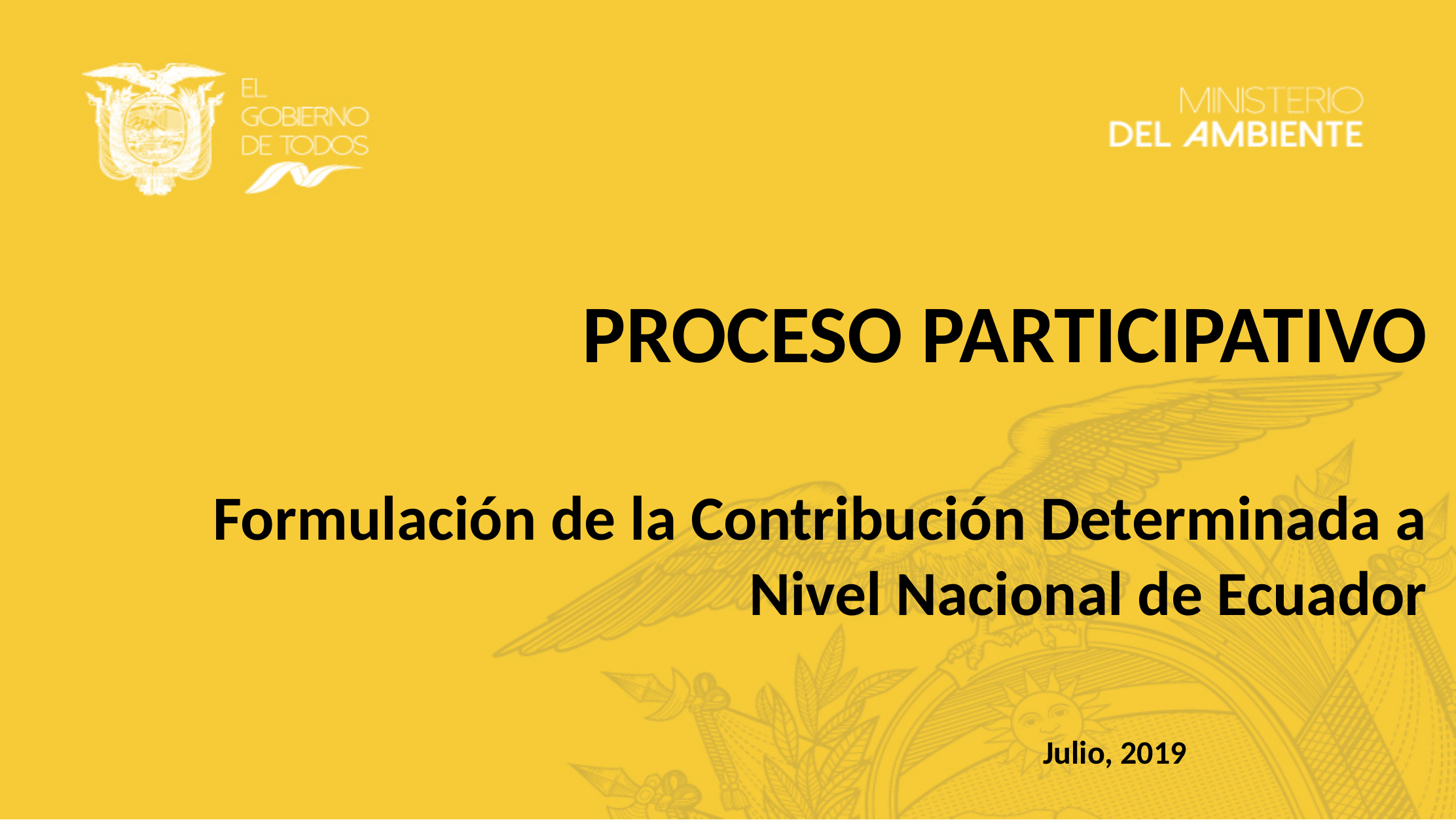

PROCESO PARTICIPATIVO

Formulación de la Contribución Determinada a Nivel Nacional de Ecuador
Julio, 2019